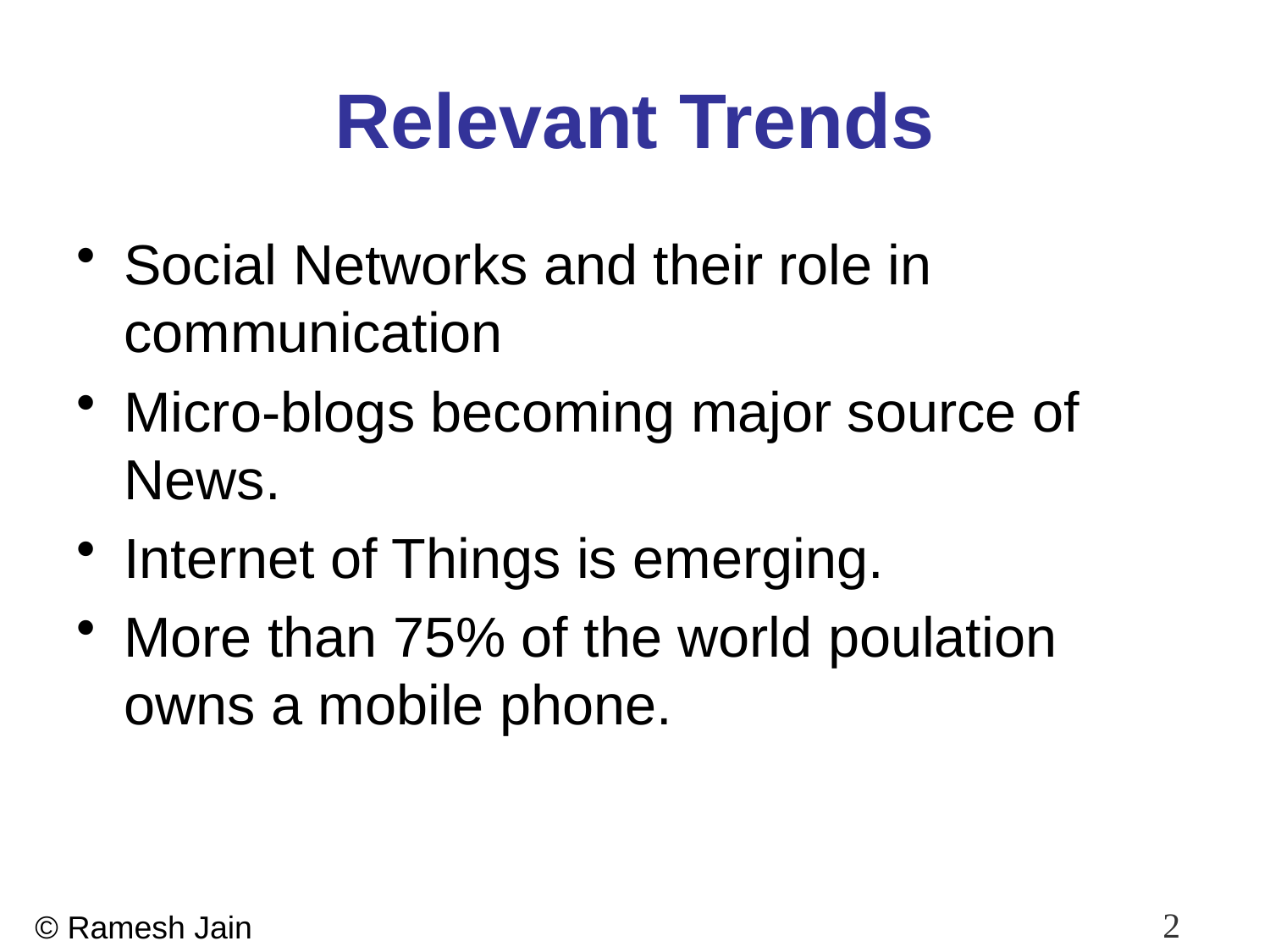

# Relevant Trends
Social Networks and their role in communication
Micro-blogs becoming major source of News.
Internet of Things is emerging.
More than 75% of the world poulation owns a mobile phone.